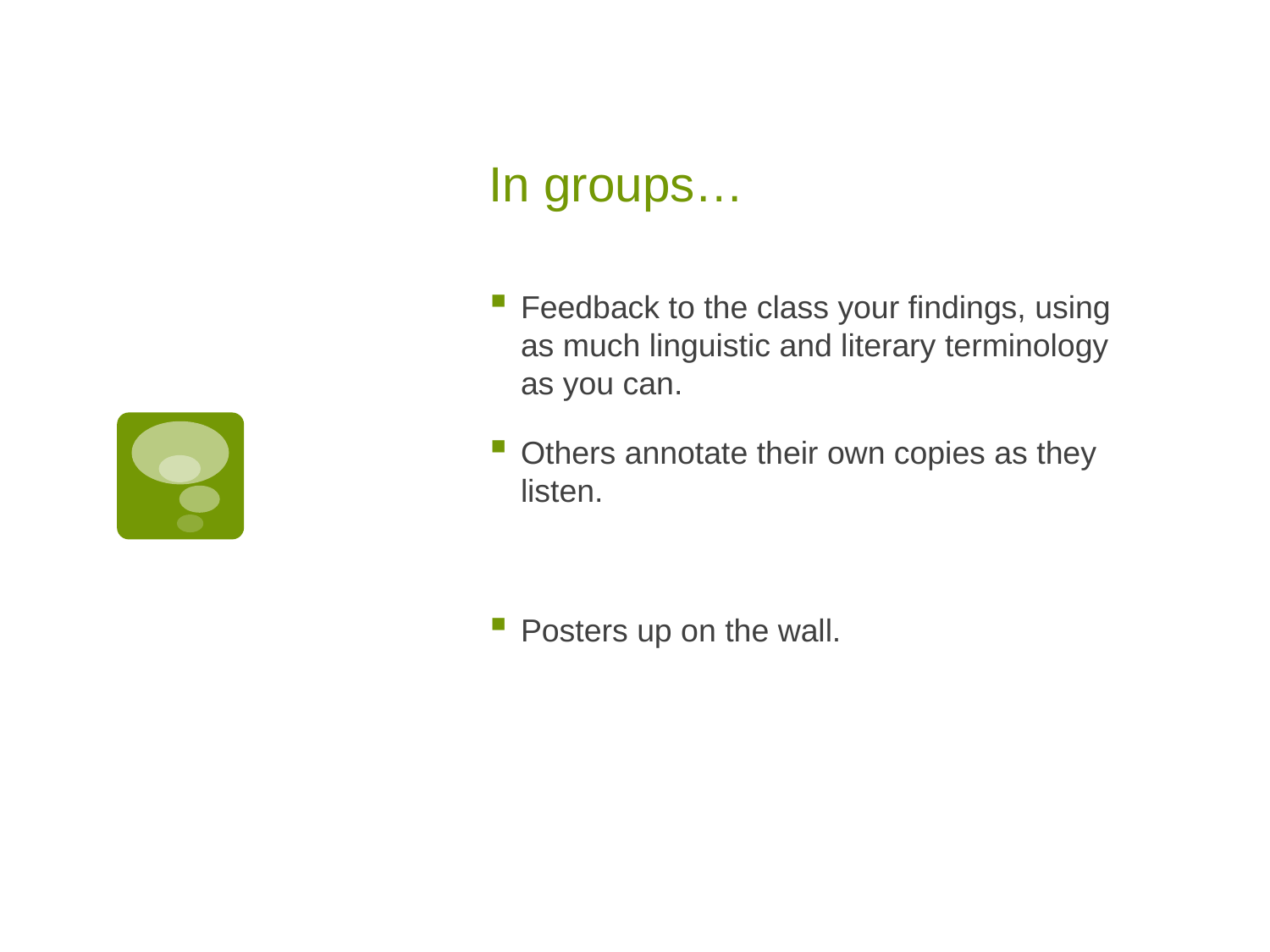

# In groups…
Feedback to the class your findings, using as much linguistic and literary terminology as you can.
Others annotate their own copies as they listen.

Posters up on the wall.